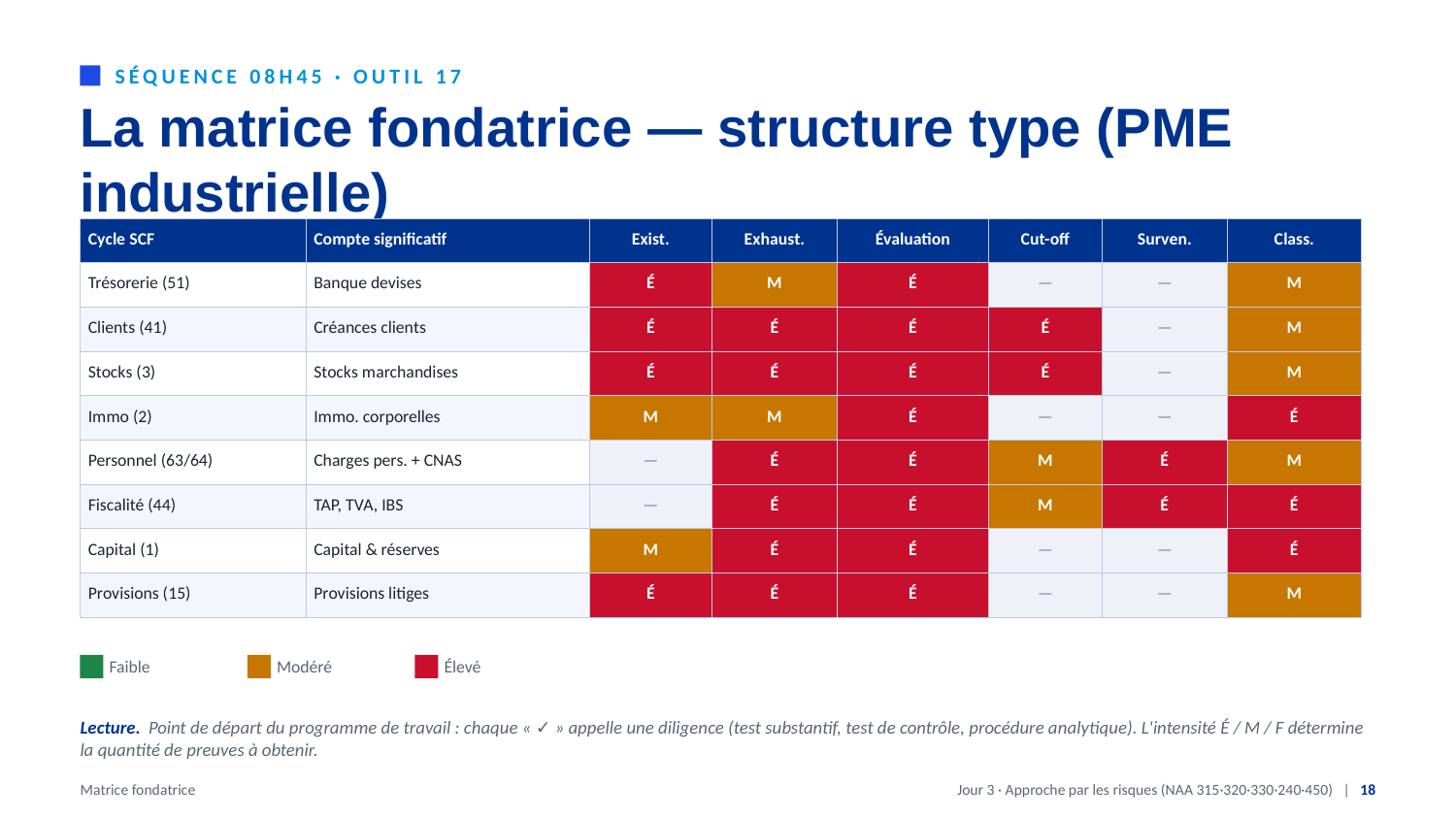

SÉQUENCE 08H45 · OUTIL 17

La matrice fondatrice — structure type (PME industrielle)
| Cycle SCF | Compte significatif | Exist. | Exhaust. | Évaluation | Cut-off | Surven. | Class. |
| --- | --- | --- | --- | --- | --- | --- | --- |
| Trésorerie (51) | Banque devises | É | M | É | — | — | M |
| Clients (41) | Créances clients | É | É | É | É | — | M |
| Stocks (3) | Stocks marchandises | É | É | É | É | — | M |
| Immo (2) | Immo. corporelles | M | M | É | — | — | É |
| Personnel (63/64) | Charges pers. + CNAS | — | É | É | M | É | M |
| Fiscalité (44) | TAP, TVA, IBS | — | É | É | M | É | É |
| Capital (1) | Capital & réserves | M | É | É | — | — | É |
| Provisions (15) | Provisions litiges | É | É | É | — | — | M |
Faible
Modéré
Élevé

Lecture.  Point de départ du programme de travail : chaque « ✓ » appelle une diligence (test substantif, test de contrôle, procédure analytique). L'intensité É / M / F détermine la quantité de preuves à obtenir.
Matrice fondatrice
Jour 3 · Approche par les risques (NAA 315·320·330·240·450)   |   18